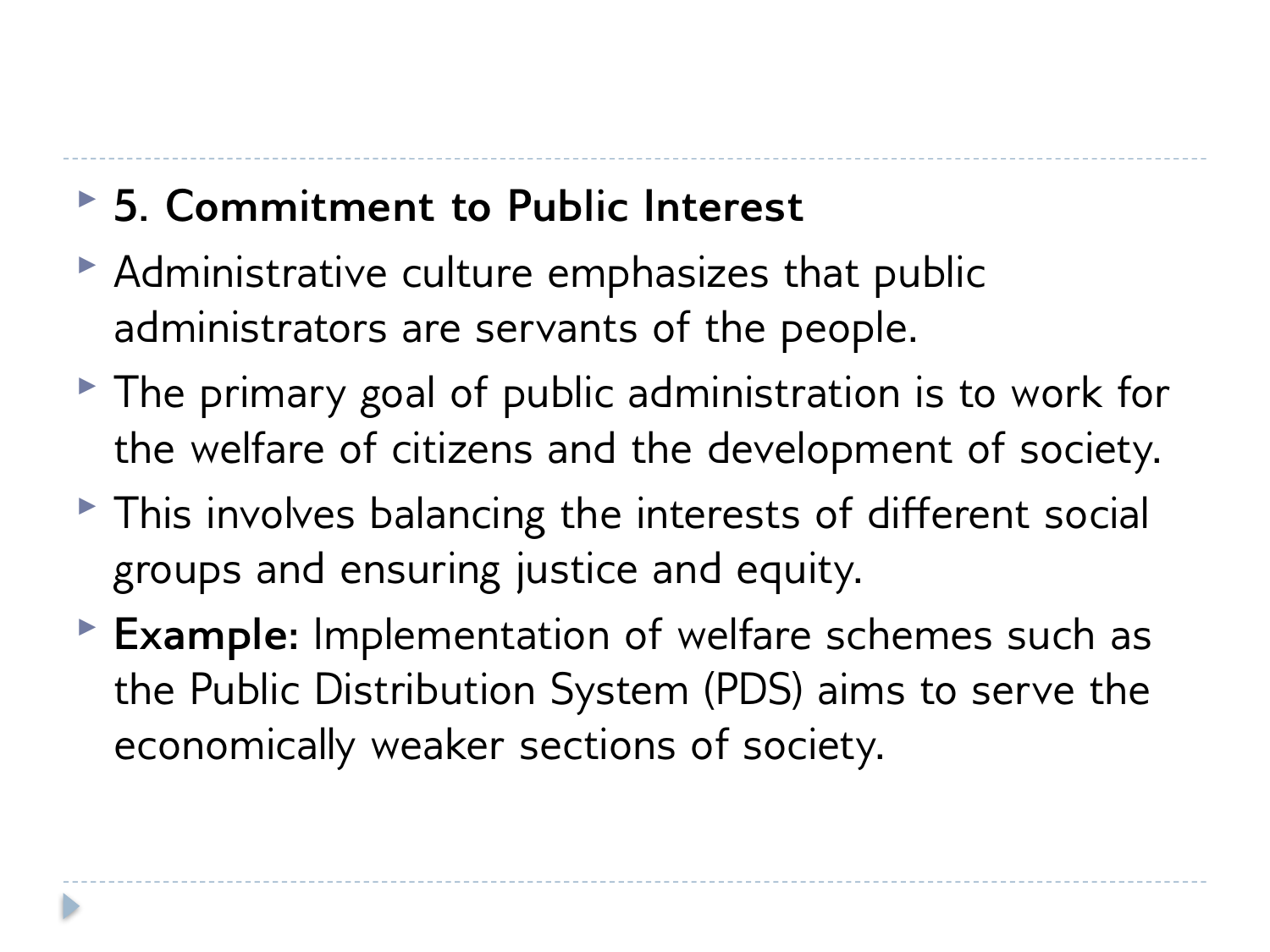

#
5. Commitment to Public Interest
Administrative culture emphasizes that public administrators are servants of the people.
The primary goal of public administration is to work for the welfare of citizens and the development of society.
This involves balancing the interests of different social groups and ensuring justice and equity.
Example: Implementation of welfare schemes such as the Public Distribution System (PDS) aims to serve the economically weaker sections of society.